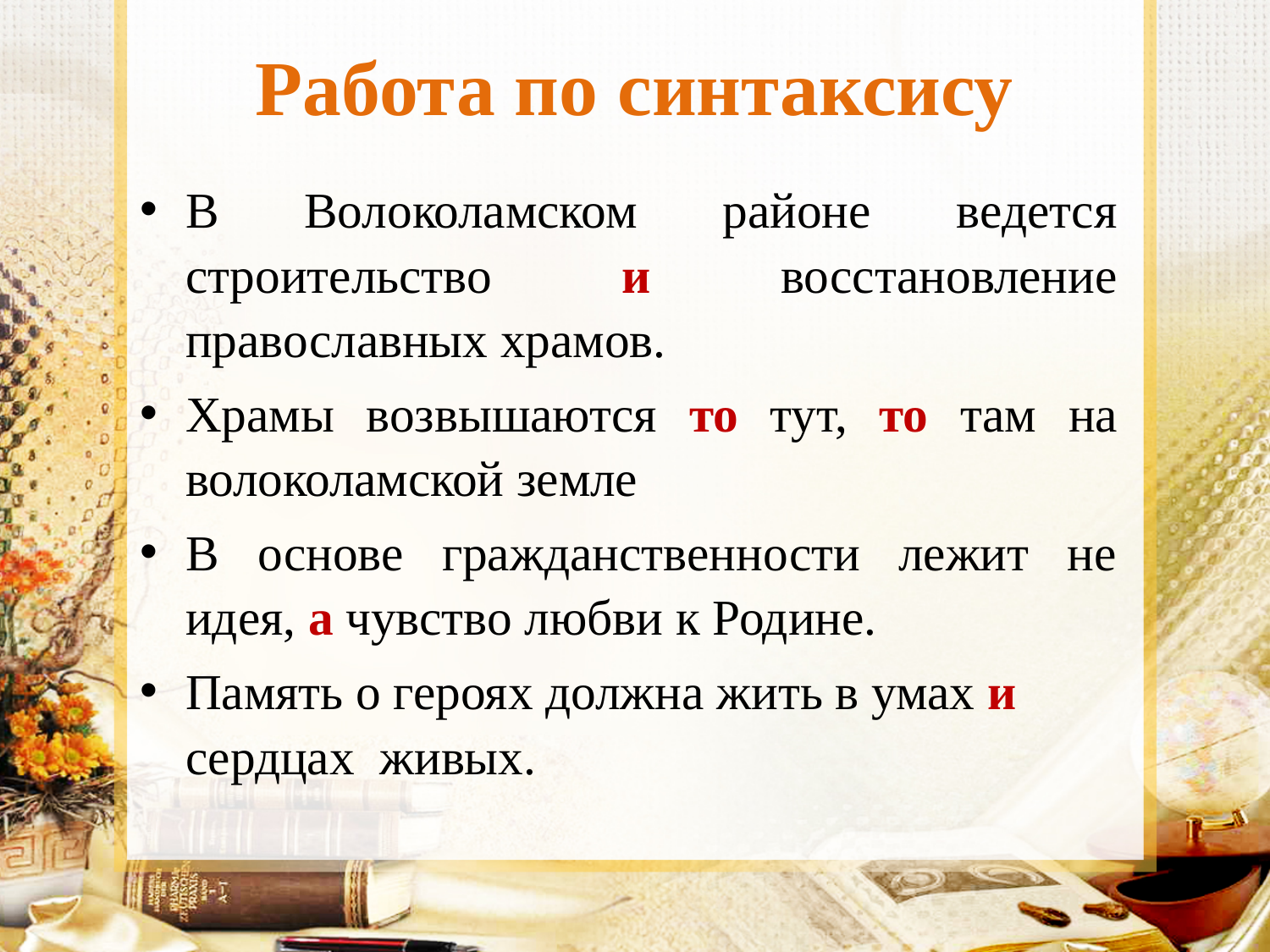

# Работа по синтаксису
В Волоколамском районе ведется строительство и восстановление православных храмов.
Храмы возвышаются то тут, то там на волоколамской земле
В основе гражданственности лежит не идея, а чувство любви к Родине.
Память о героях должна жить в умах и сердцах  живых.